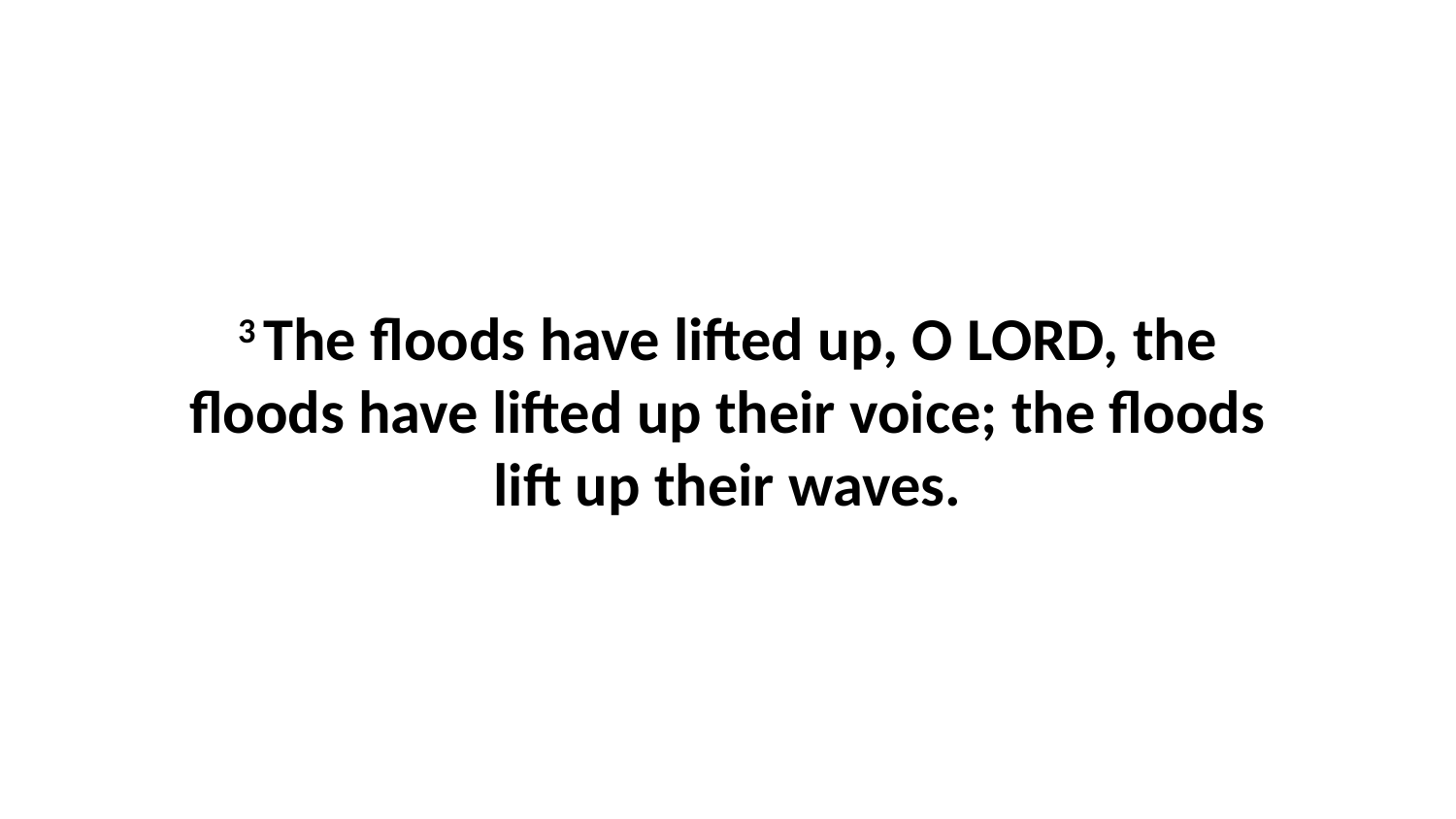

3 The floods have lifted up, O LORD, the floods have lifted up their voice; the floods lift up their waves.